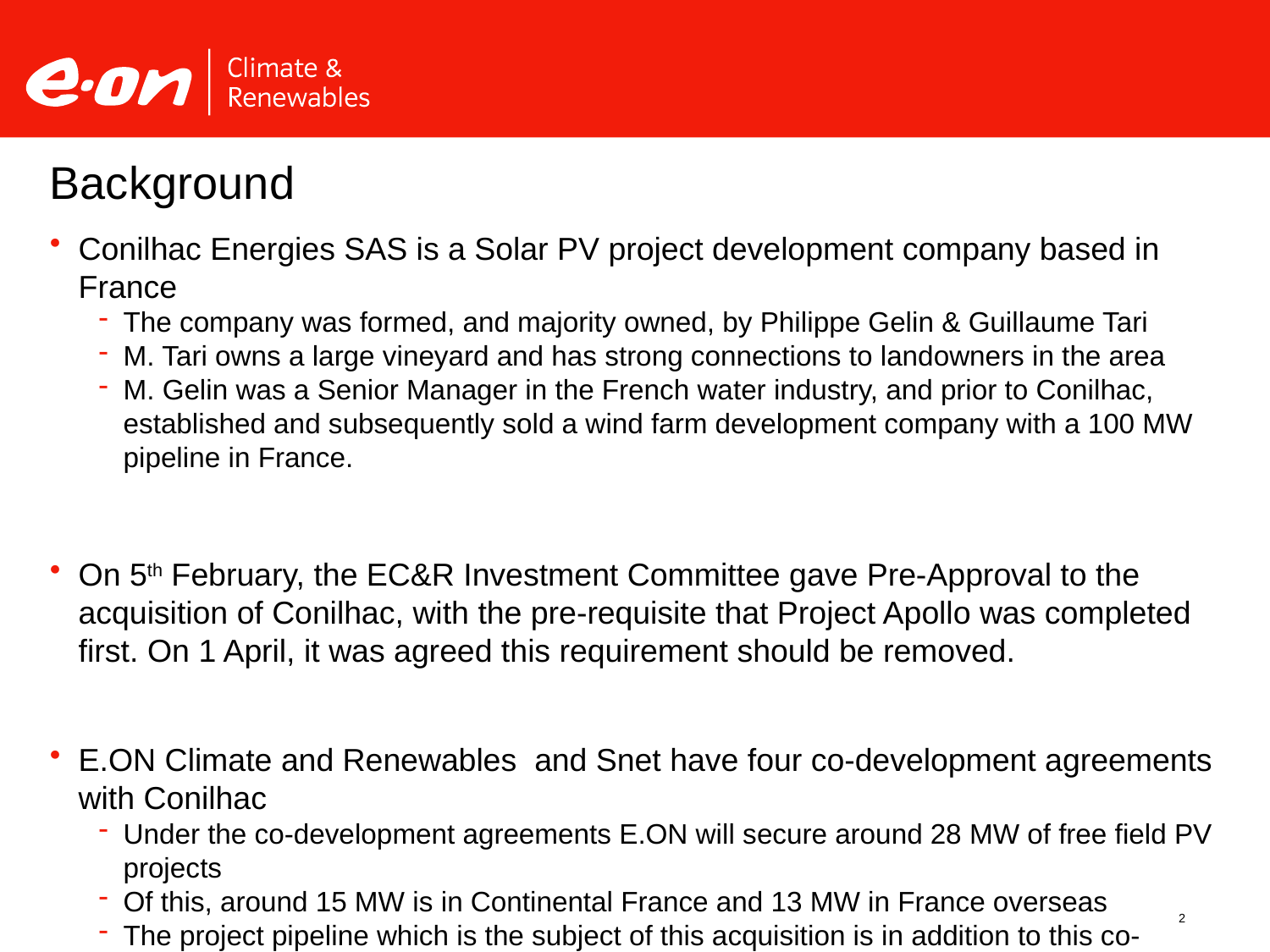

# Background
Conilhac Energies SAS is a Solar PV project development company based in France
The company was formed, and majority owned, by Philippe Gelin & Guillaume Tari
M. Tari owns a large vineyard and has strong connections to landowners in the area
M. Gelin was a Senior Manager in the French water industry, and prior to Conilhac, established and subsequently sold a wind farm development company with a 100 MW pipeline in France.

On 5th February, the EC&R Investment Committee gave Pre-Approval to the acquisition of Conilhac, with the pre-requisite that Project Apollo was completed first. On 1 April, it was agreed this requirement should be removed.

E.ON Climate and Renewables  and Snet have four co-development agreements with Conilhac
Under the co-development agreements E.ON will secure around 28 MW of free field PV projects
Of this, around 15 MW is in Continental France and 13 MW in France overseas
The project pipeline which is the subject of this acquisition is in addition to this co-development capacity

2